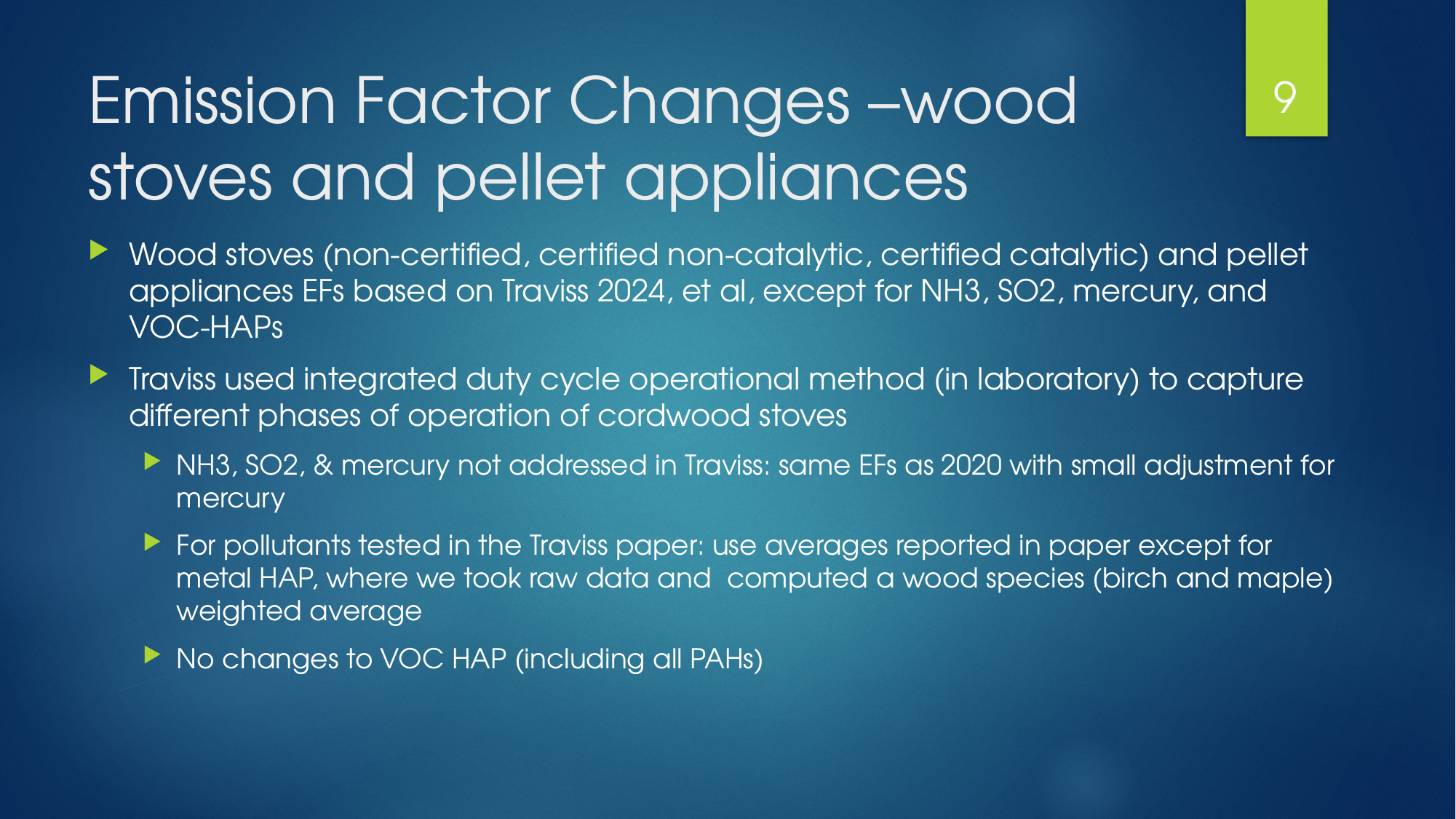

9
# Emission Factor Changes –wood stoves and pellet appliances
Wood stoves (non-certified, certified non-catalytic, certified catalytic) and pellet appliances EFs based on Traviss 2024, et al, except for NH3, SO2, mercury, and VOC-HAPs
Traviss used integrated duty cycle operational method (in laboratory) to capture different phases of operation of cordwood stoves
NH3, SO2, & mercury not addressed in Traviss: same EFs as 2020 with small adjustment for mercury
For pollutants tested in the Traviss paper: use averages reported in paper except for metal HAP, where we took raw data and  computed a wood species (birch and maple) weighted average
No changes to VOC HAP (including all PAHs)